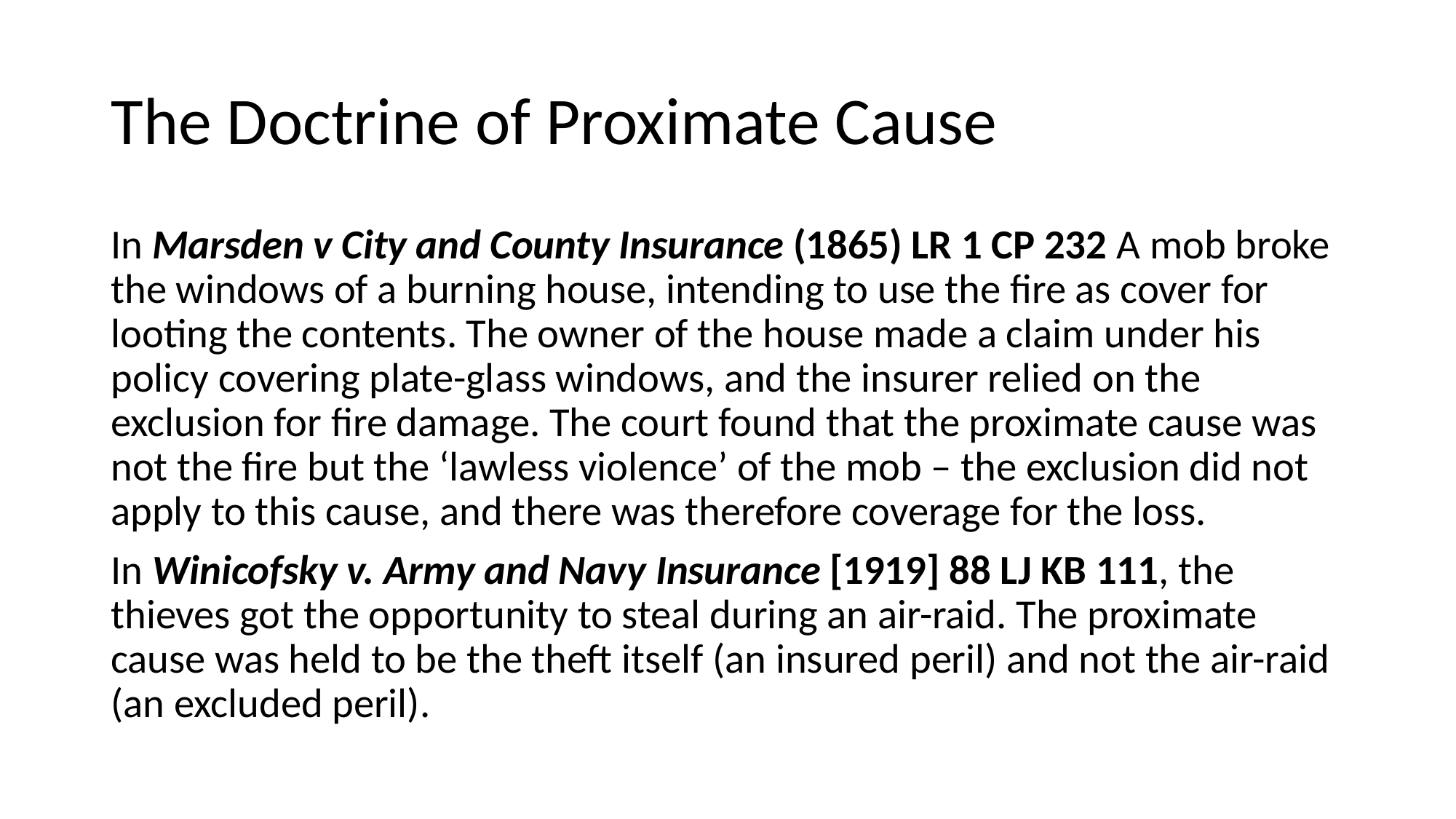

# The Doctrine of Proximate Cause
In Marsden v City and County Insurance (1865) LR 1 CP 232 A mob broke the windows of a burning house, intending to use the fire as cover for looting the contents. The owner of the house made a claim under his policy covering plate-glass windows, and the insurer relied on the exclusion for fire damage. The court found that the proximate cause was not the fire but the ‘lawless violence’ of the mob – the exclusion did not apply to this cause, and there was therefore coverage for the loss.
In Winicofsky v. Army and Navy Insurance [1919] 88 LJ KB 111, the thieves got the opportunity to steal during an air-raid. The proximate cause was held to be the theft itself (an insured peril) and not the air-raid (an excluded peril).